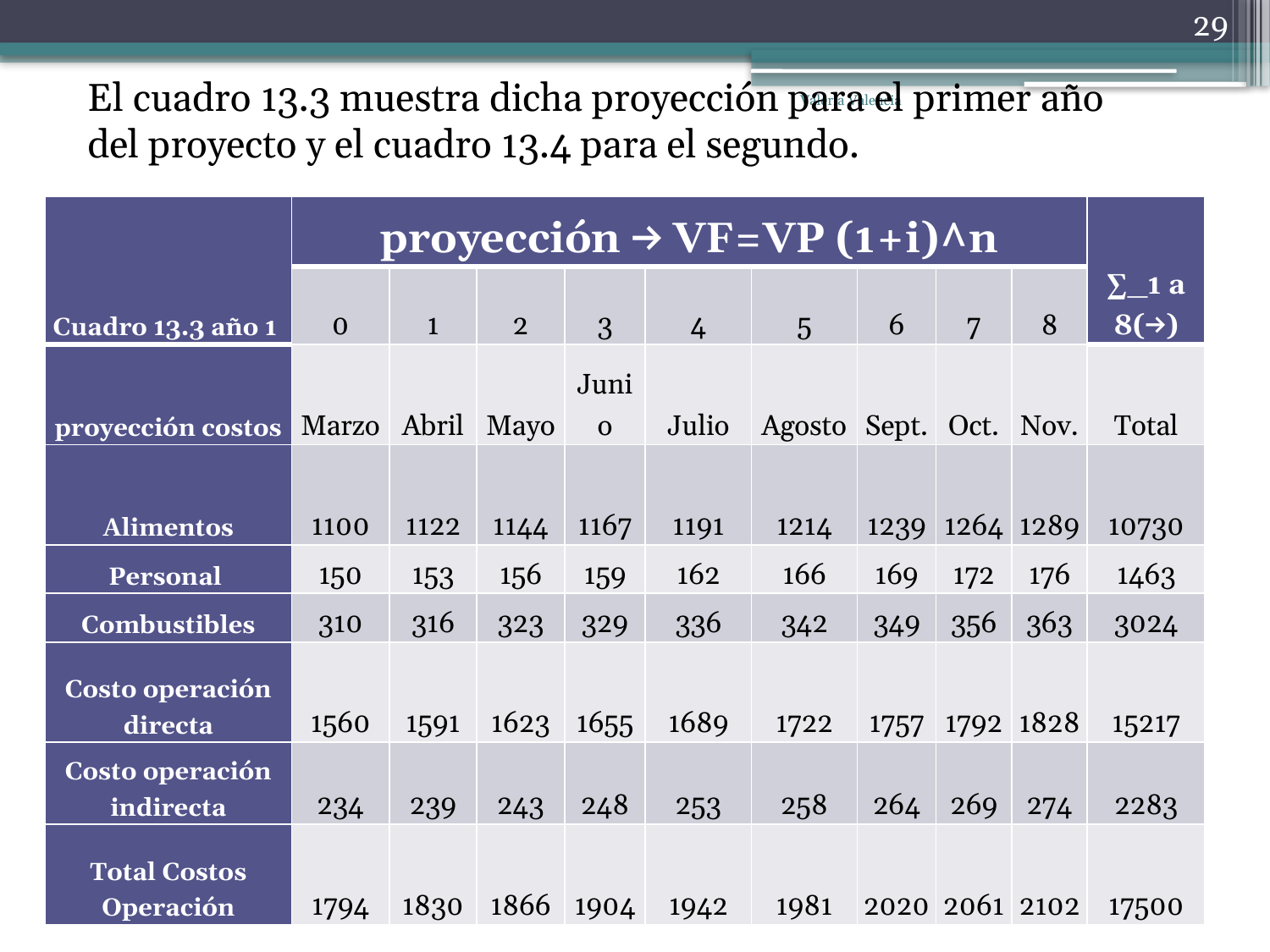

29
El cuadro 13.3 muestra dicha proyección para el primer año del proyecto y el cuadro 13.4 para el segundo.
Valeria Valencia
| Cuadro 13.3 año 1 | proyección → VF=VP (1+i)^n |  |  |  |  |  |  |  |  | ∑\_1 a 8(→) |
| --- | --- | --- | --- | --- | --- | --- | --- | --- | --- | --- |
|  | 0 | 1 | 2 | 3 | 4 | 5 | 6 | 7 | 8 |  |
| proyección costos | Marzo | Abril | Mayo | Junio | Julio | Agosto | Sept. | Oct. | Nov. | Total |
| Alimentos | 1100 | 1122 | 1144 | 1167 | 1191 | 1214 | 1239 | 1264 | 1289 | 10730 |
| Personal | 150 | 153 | 156 | 159 | 162 | 166 | 169 | 172 | 176 | 1463 |
| Combustibles | 310 | 316 | 323 | 329 | 336 | 342 | 349 | 356 | 363 | 3024 |
| Costo operación directa | 1560 | 1591 | 1623 | 1655 | 1689 | 1722 | 1757 | 1792 | 1828 | 15217 |
| Costo operación indirecta | 234 | 239 | 243 | 248 | 253 | 258 | 264 | 269 | 274 | 2283 |
| Total Costos Operación | 1794 | 1830 | 1866 | 1904 | 1942 | 1981 | 2020 | 2061 | 2102 | 17500 |